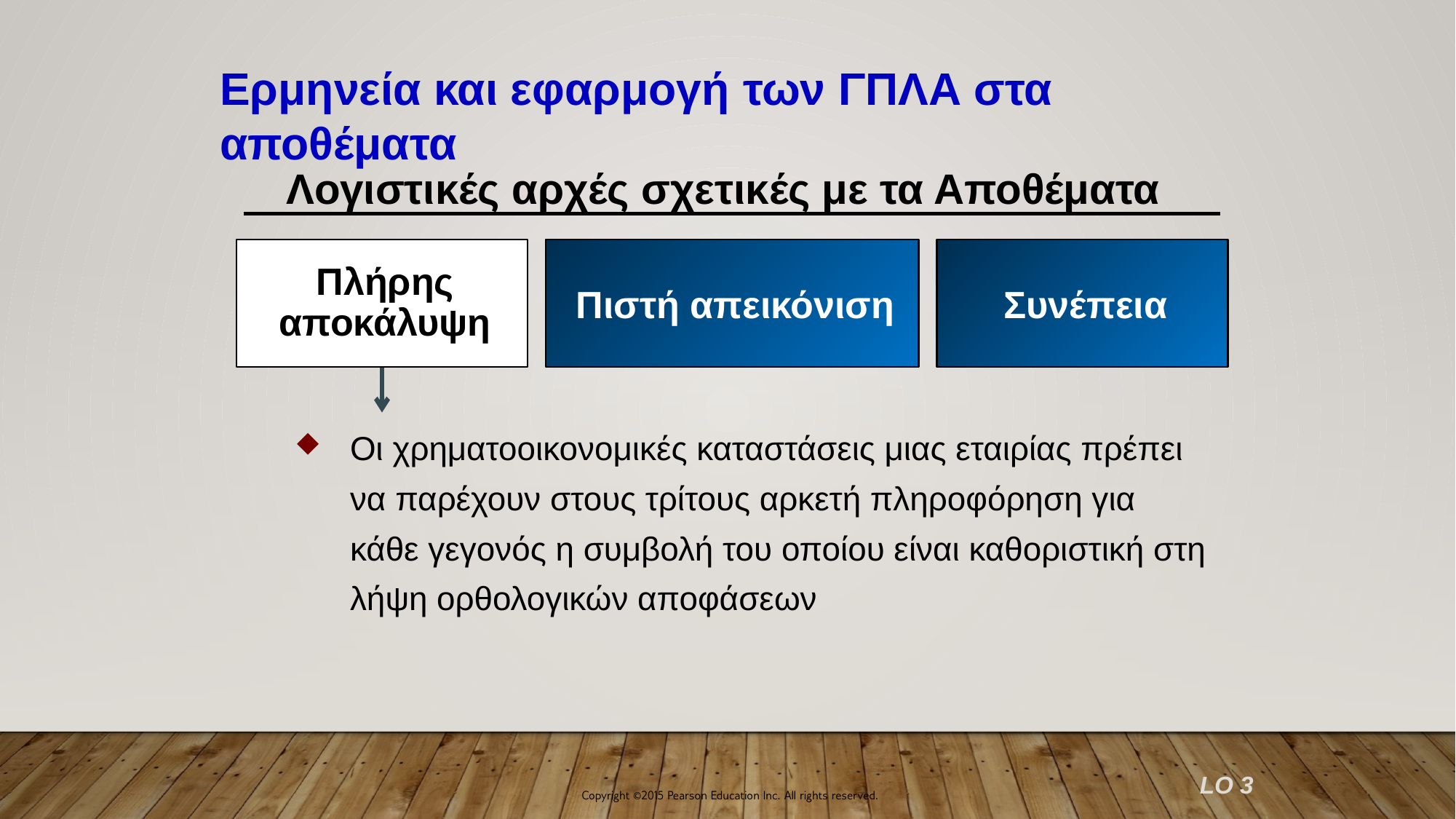

Ερμηνεία και εφαρμογή των ΓΠΛΑ στα αποθέματα
Λογιστικές αρχές σχετικές με τα Αποθέματα
Πλήρης αποκάλυψη
Πιστή απεικόνιση
Συνέπεια
Οι χρηματοοικονομικές καταστάσεις μιας εταιρίας πρέπει να παρέχουν στους τρίτους αρκετή πληροφόρηση για κάθε γεγονός η συμβολή του οποίου είναι καθοριστική στη λήψη ορθολογικών αποφάσεων
LO 3
Copyright ©2015 Pearson Education Inc. All rights reserved.